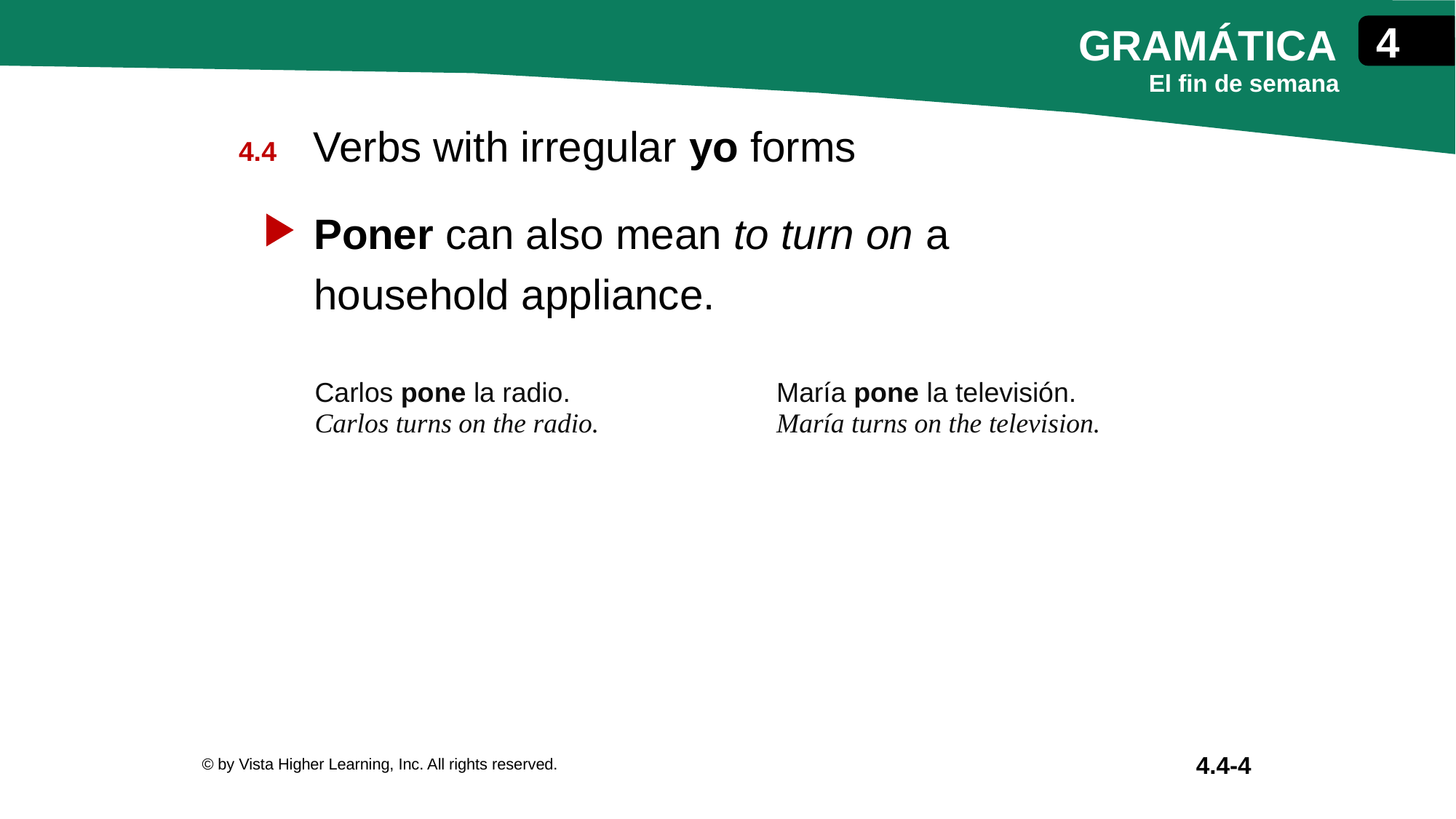

Verbs with irregular yo forms
Poner can also mean to turn on a household appliance.
| Carlos pone la radio. Carlos turns on the radio. | María pone la televisión. María turns on the television. |
| --- | --- |
© by Vista Higher Learning, Inc. All rights reserved.
4.4-4